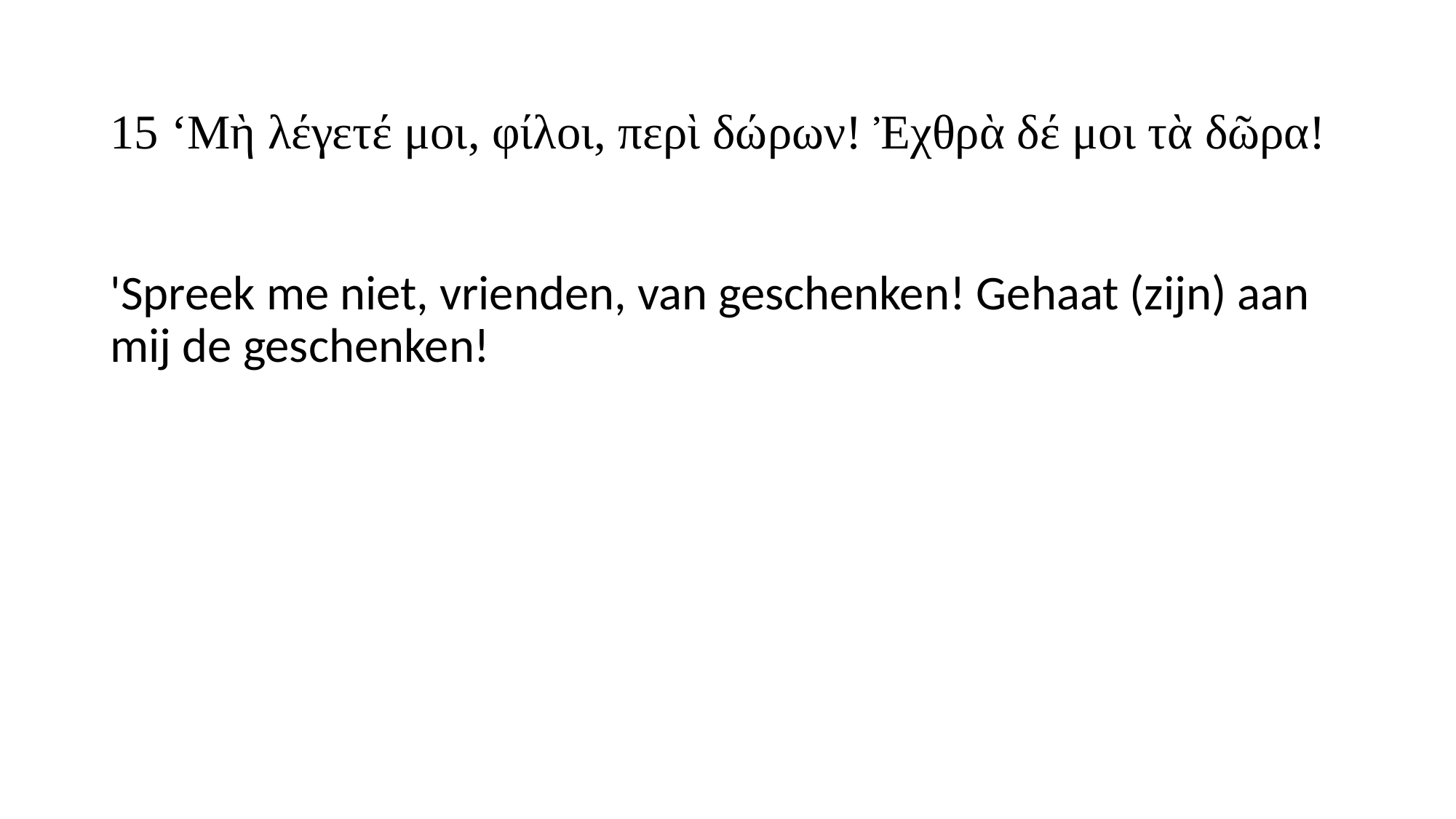

# 15 ‘Μὴ λέγετέ μοι, φίλοι, περὶ δώρων! Ἐχθρὰ δέ μοι τὰ δῶρα!
'Spreek me niet, vrienden, van geschenken! Gehaat (zijn) aan mij de geschenken!